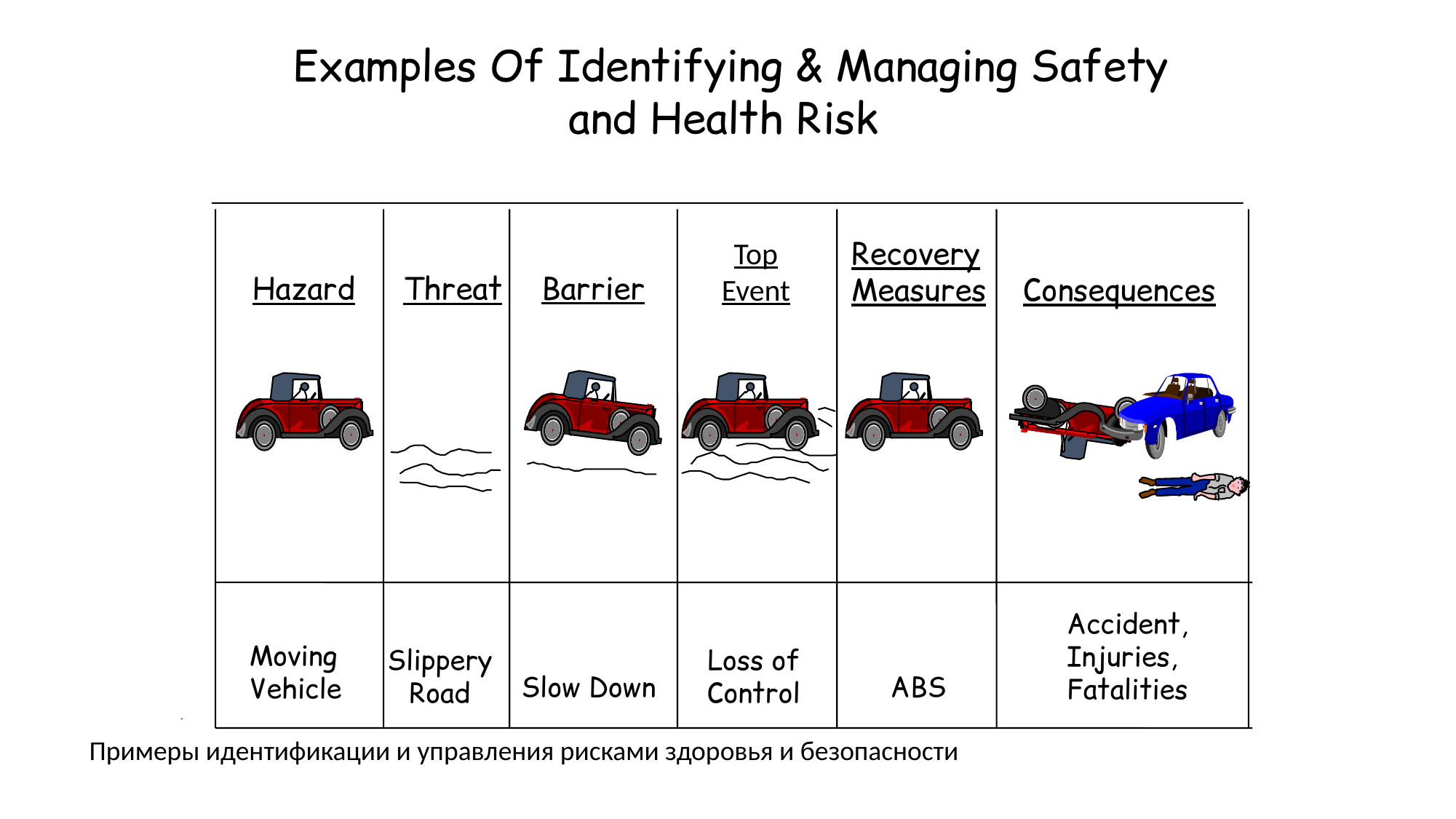

Examples Of Identifying & Managing Safety and Health Risk

Top
Event
Recovery
Measures

Consequences
Barrier
Hazard
Threat

Accident,
Injuries,
Fatalities
Moving
Vehicle
Slippery
Road
Loss of
Control
Slow Down
ABS

Примеры идентификации и управления рисками здоровья и безопасности